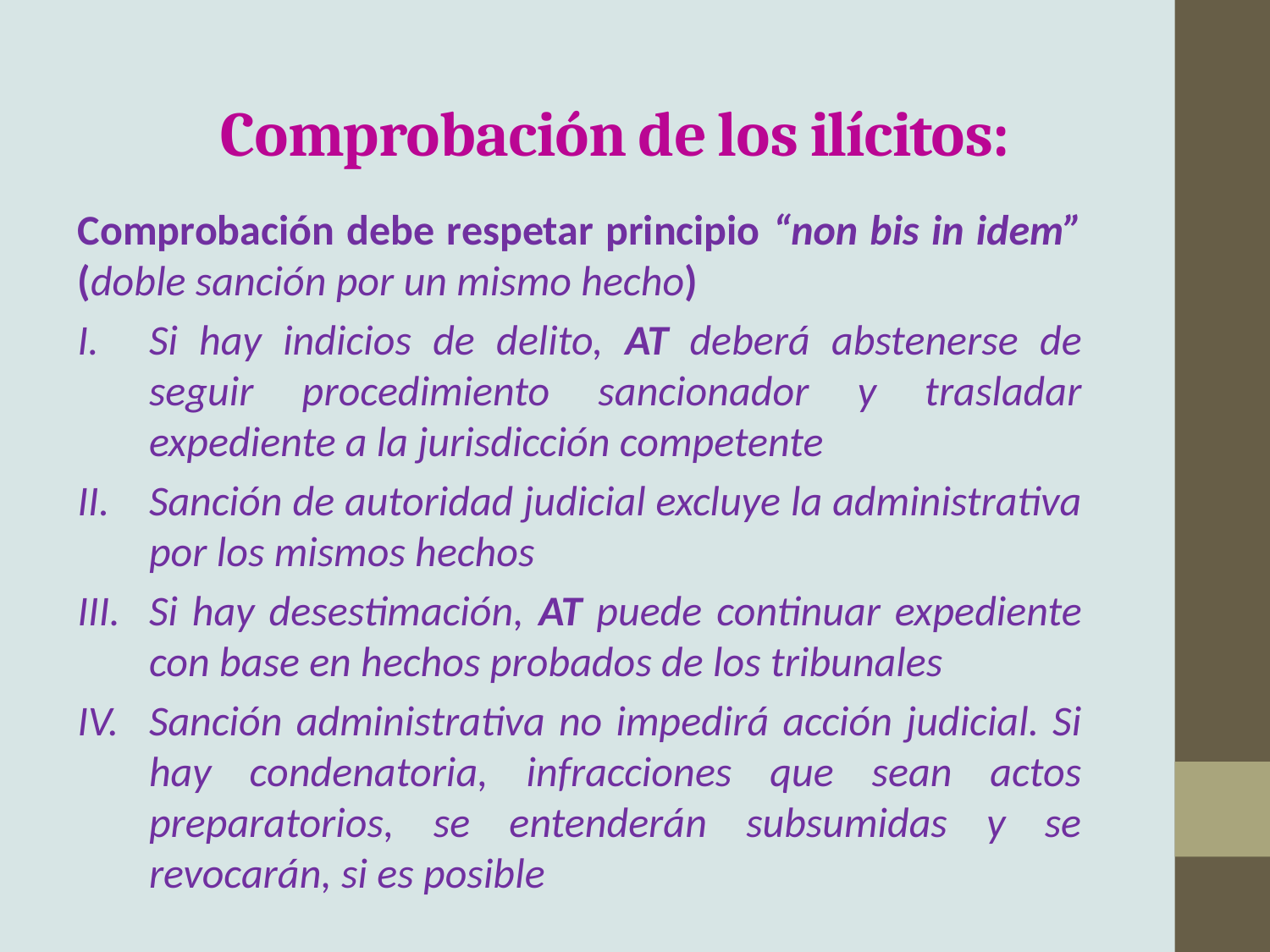

# Comprobación de los ilícitos:
Comprobación debe respetar principio “non bis in idem” (doble sanción por un mismo hecho)
Si hay indicios de delito, AT deberá abstenerse de seguir procedimiento sancionador y trasladar expediente a la jurisdicción competente
Sanción de autoridad judicial excluye la administrativa por los mismos hechos
Si hay desestimación, AT puede continuar expediente con base en hechos probados de los tribunales
Sanción administrativa no impedirá acción judicial. Si hay condenatoria, infracciones que sean actos preparatorios, se entenderán subsumidas y se revocarán, si es posible